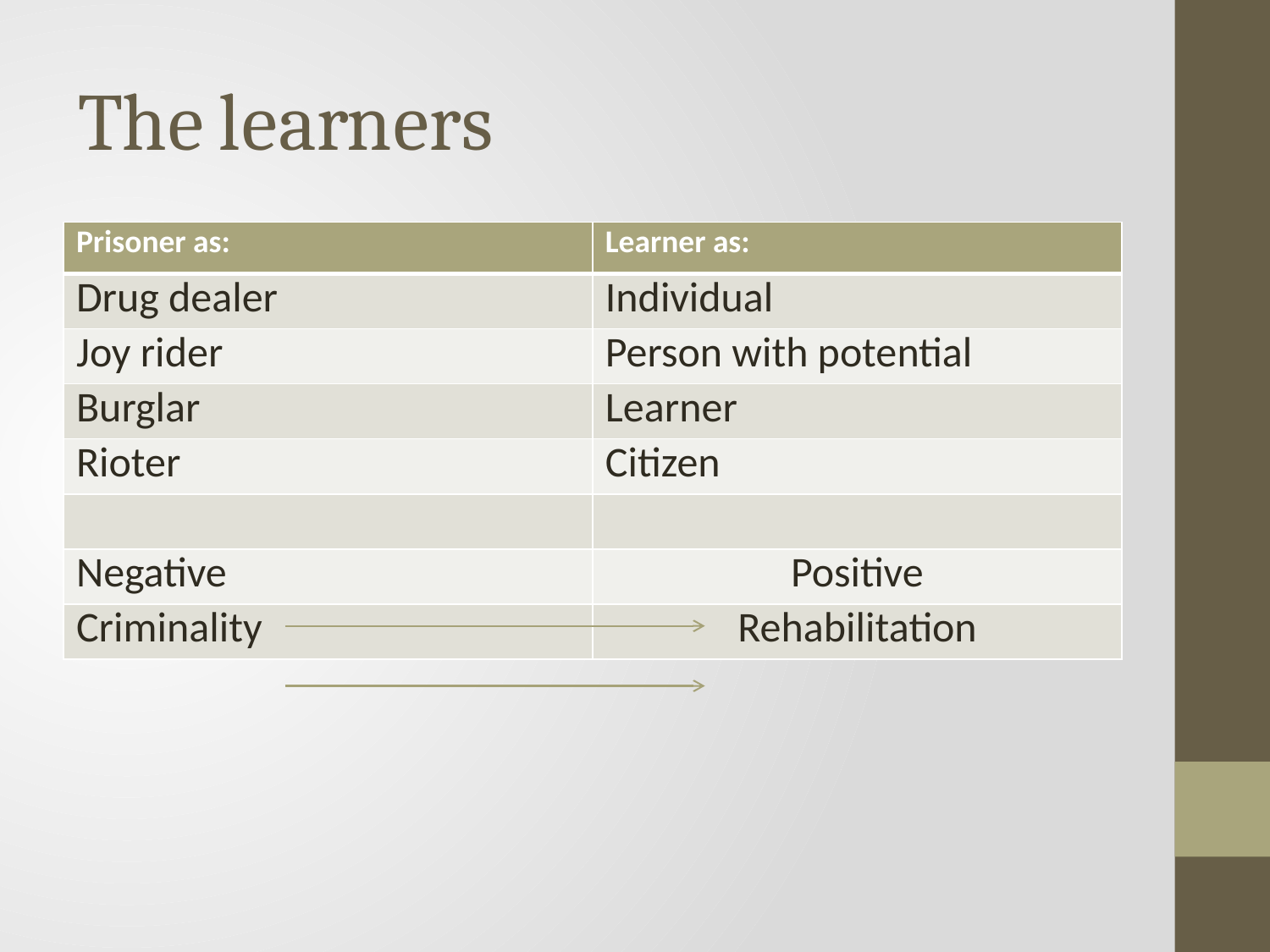

# The learners
| Prisoner as: | Learner as: |
| --- | --- |
| Drug dealer | Individual |
| Joy rider | Person with potential |
| Burglar | Learner |
| Rioter | Citizen |
|  |  |
| Negative | Positive |
| Criminality | Rehabilitation |